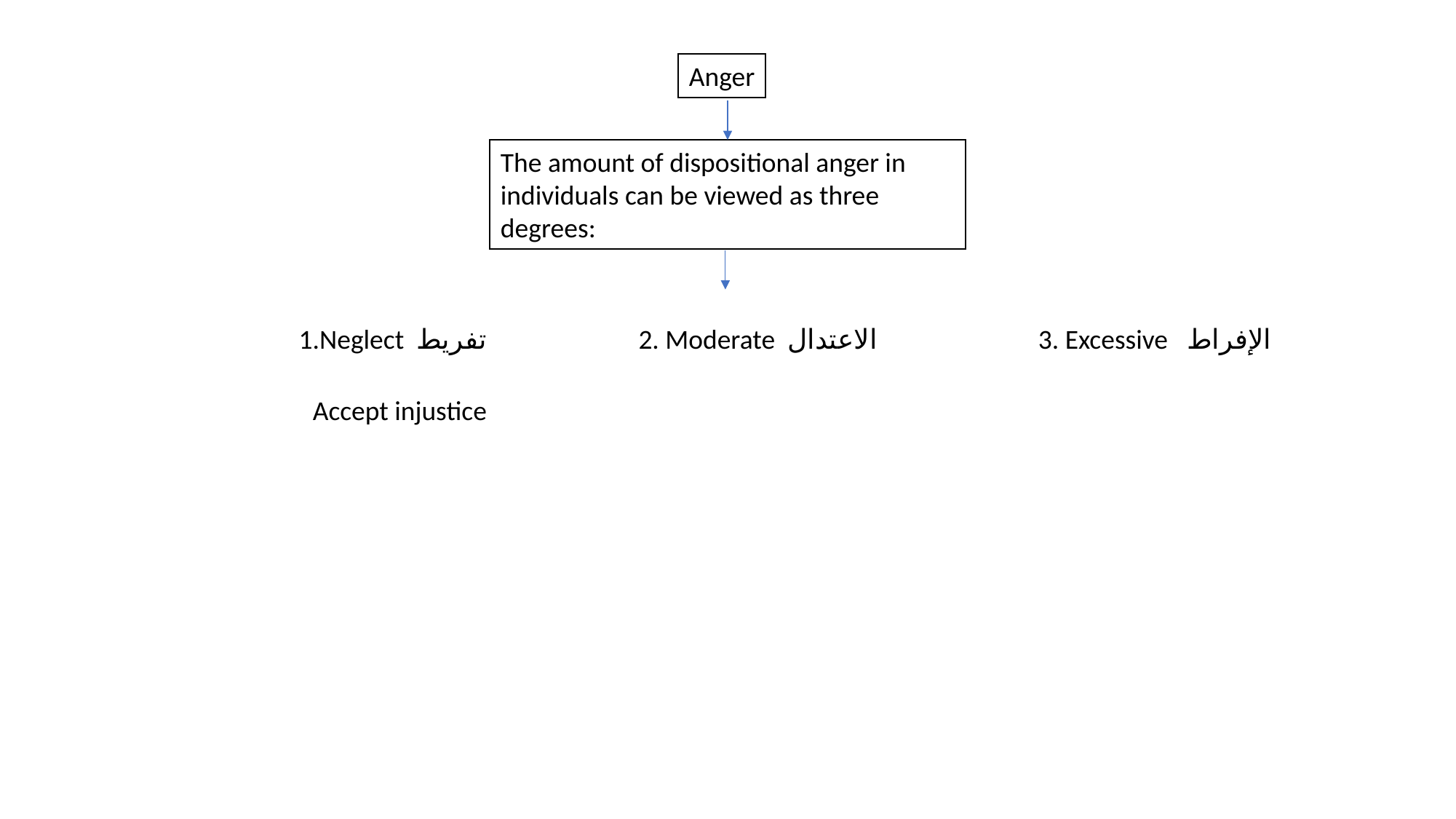

Anger
The amount of dispositional anger in  individuals can be viewed as three degrees:
1.Neglect  تفريط
2. Moderate  الاعتدال
3. Excessive   الإفراط
Accept injustice